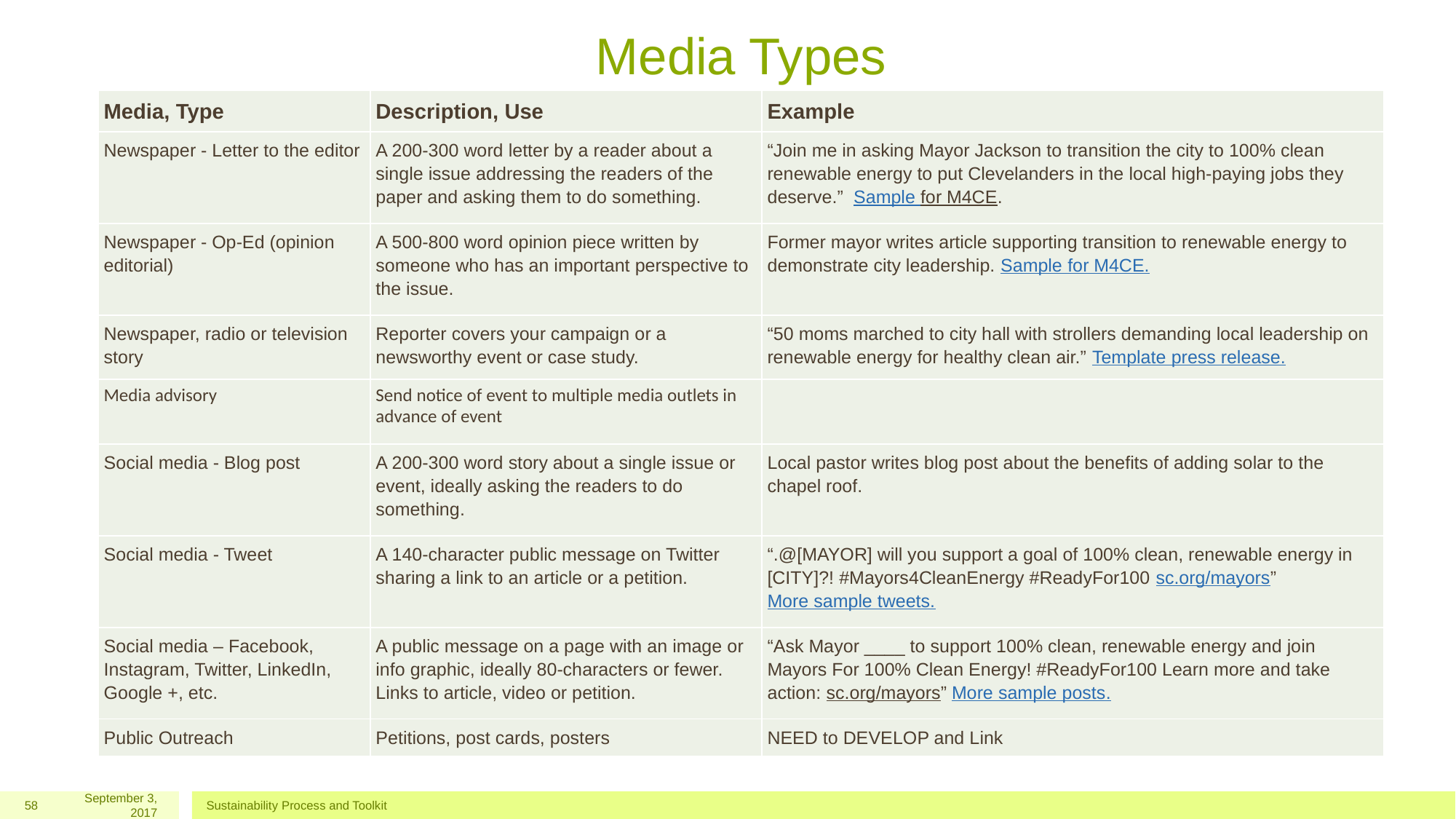

# Media Types
| Media, Type | Description, Use | Example |
| --- | --- | --- |
| Newspaper - Letter to the editor | A 200-300 word letter by a reader about a single issue addressing the readers of the paper and asking them to do something. | “Join me in asking Mayor Jackson to transition the city to 100% clean renewable energy to put Clevelanders in the local high-paying jobs they deserve.” Sample for M4CE. |
| Newspaper - Op-Ed (opinion editorial) | A 500-800 word opinion piece written by someone who has an important perspective to the issue. | Former mayor writes article supporting transition to renewable energy to demonstrate city leadership. Sample for M4CE. |
| Newspaper, radio or television story | Reporter covers your campaign or a newsworthy event or case study. | “50 moms marched to city hall with strollers demanding local leadership on renewable energy for healthy clean air.” Template press release. |
| Media advisory | Send notice of event to multiple media outlets in advance of event |  |
| Social media - Blog post | A 200-300 word story about a single issue or event, ideally asking the readers to do something. | Local pastor writes blog post about the benefits of adding solar to the chapel roof. |
| Social media - Tweet | A 140-character public message on Twitter sharing a link to an article or a petition. | “.@[MAYOR] will you support a goal of 100% clean, renewable energy in [CITY]?! #Mayors4CleanEnergy #ReadyFor100 sc.org/mayors” More sample tweets. |
| Social media – Facebook, Instagram, Twitter, LinkedIn, Google +, etc. | A public message on a page with an image or info graphic, ideally 80-characters or fewer. Links to article, video or petition. | “Ask Mayor \_\_\_\_ to support 100% clean, renewable energy and join Mayors For 100% Clean Energy! #ReadyFor100 Learn more and take action: sc.org/mayors” More sample posts. |
| Public Outreach | Petitions, post cards, posters | NEED to DEVELOP and Link |
58
September 3, 2017
Sustainability Process and Toolkit